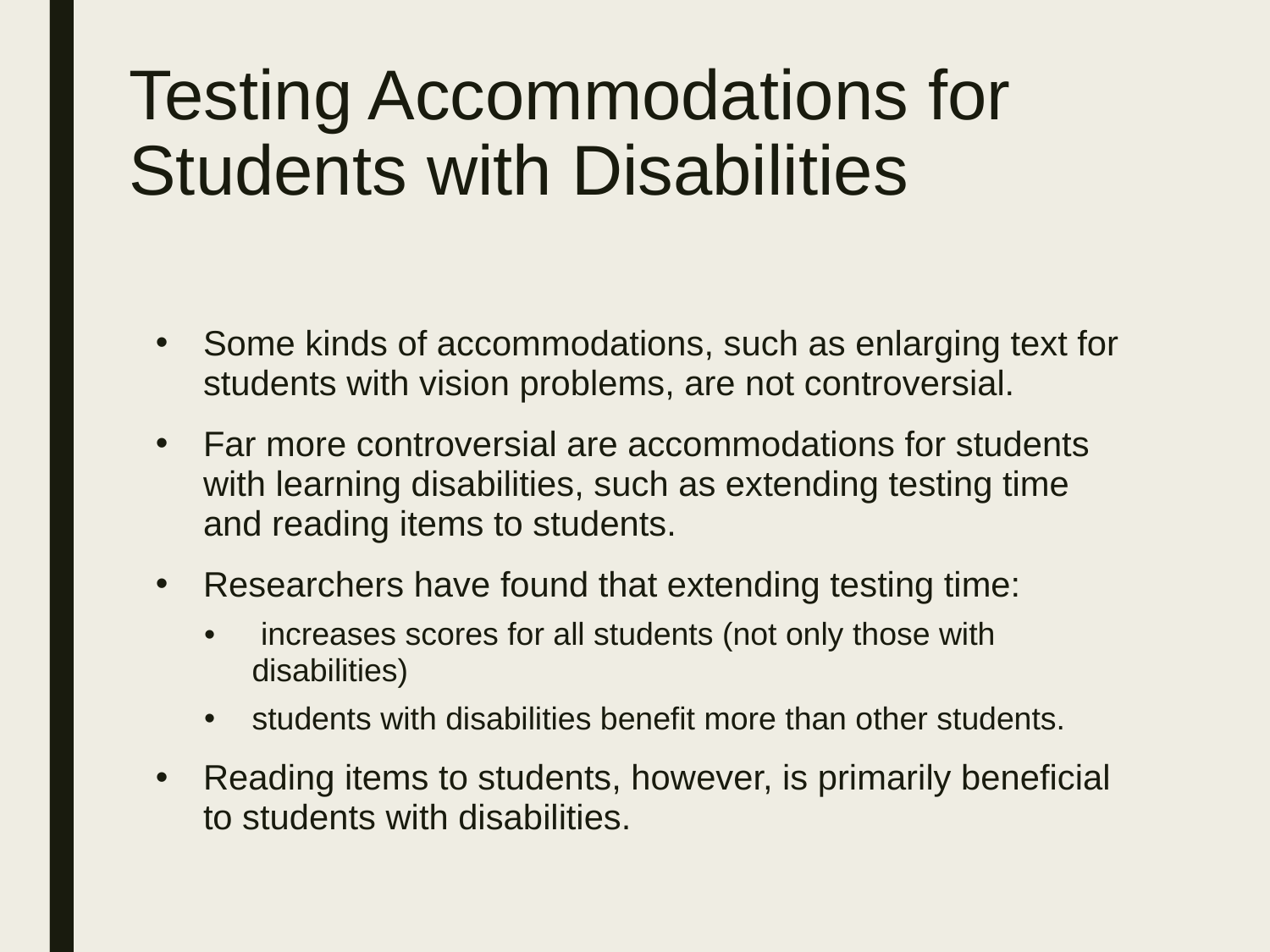

# Testing Accommodations for Students with Disabilities
Some kinds of accommodations, such as enlarging text for students with vision problems, are not controversial.
Far more controversial are accommodations for students with learning disabilities, such as extending testing time and reading items to students.
Researchers have found that extending testing time:
 increases scores for all students (not only those with disabilities)
students with disabilities benefit more than other students.
Reading items to students, however, is primarily beneficial to students with disabilities.